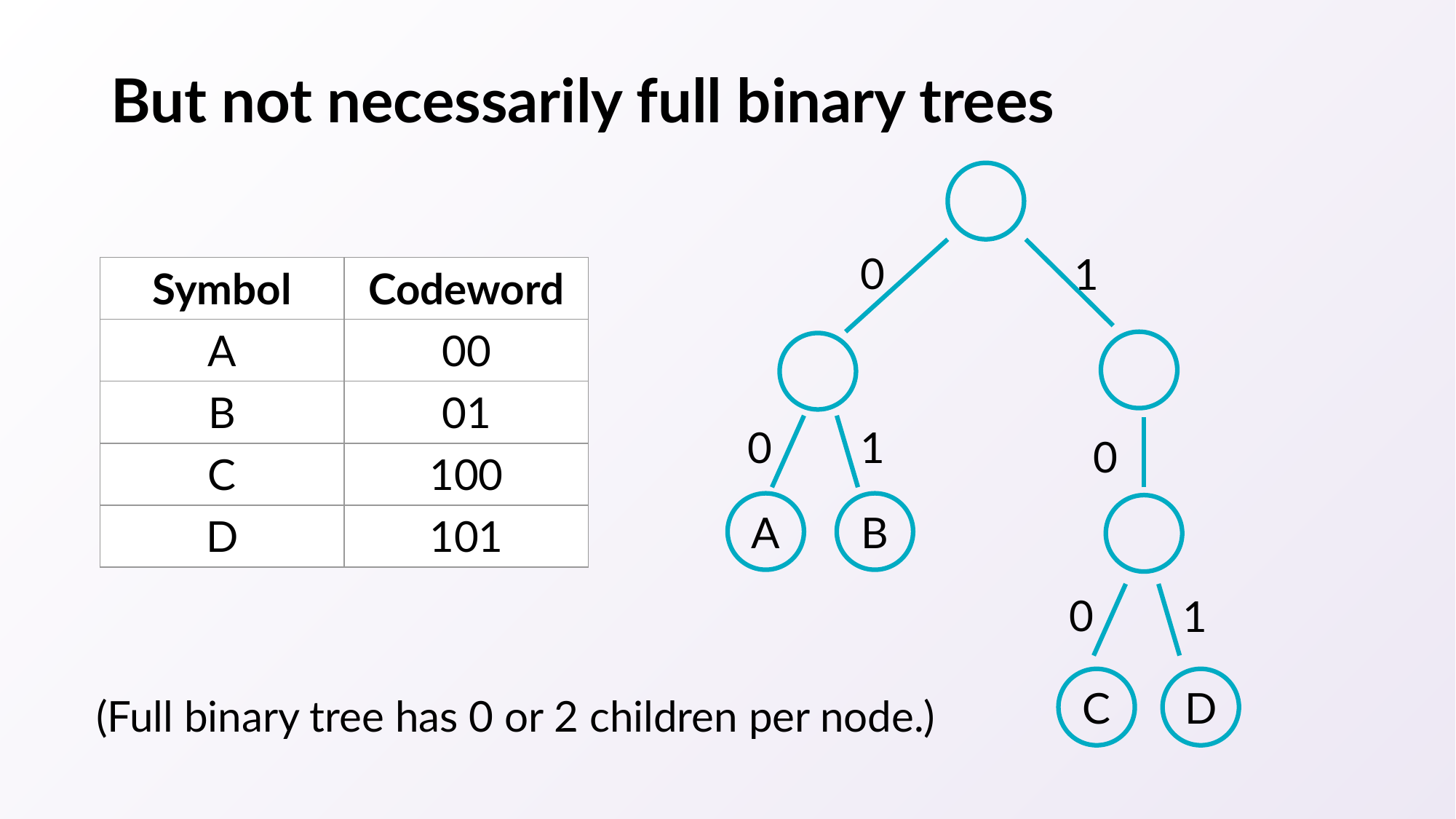

# But not necessarily full binary trees

0
1
| Symbol | Codeword |
| --- | --- |
| A | 00 |
| B | 01 |
| C | 100 |
| D | 101 |

0
1
0
A
B

0
1
C
D
(Full binary tree has 0 or 2 children per node.)